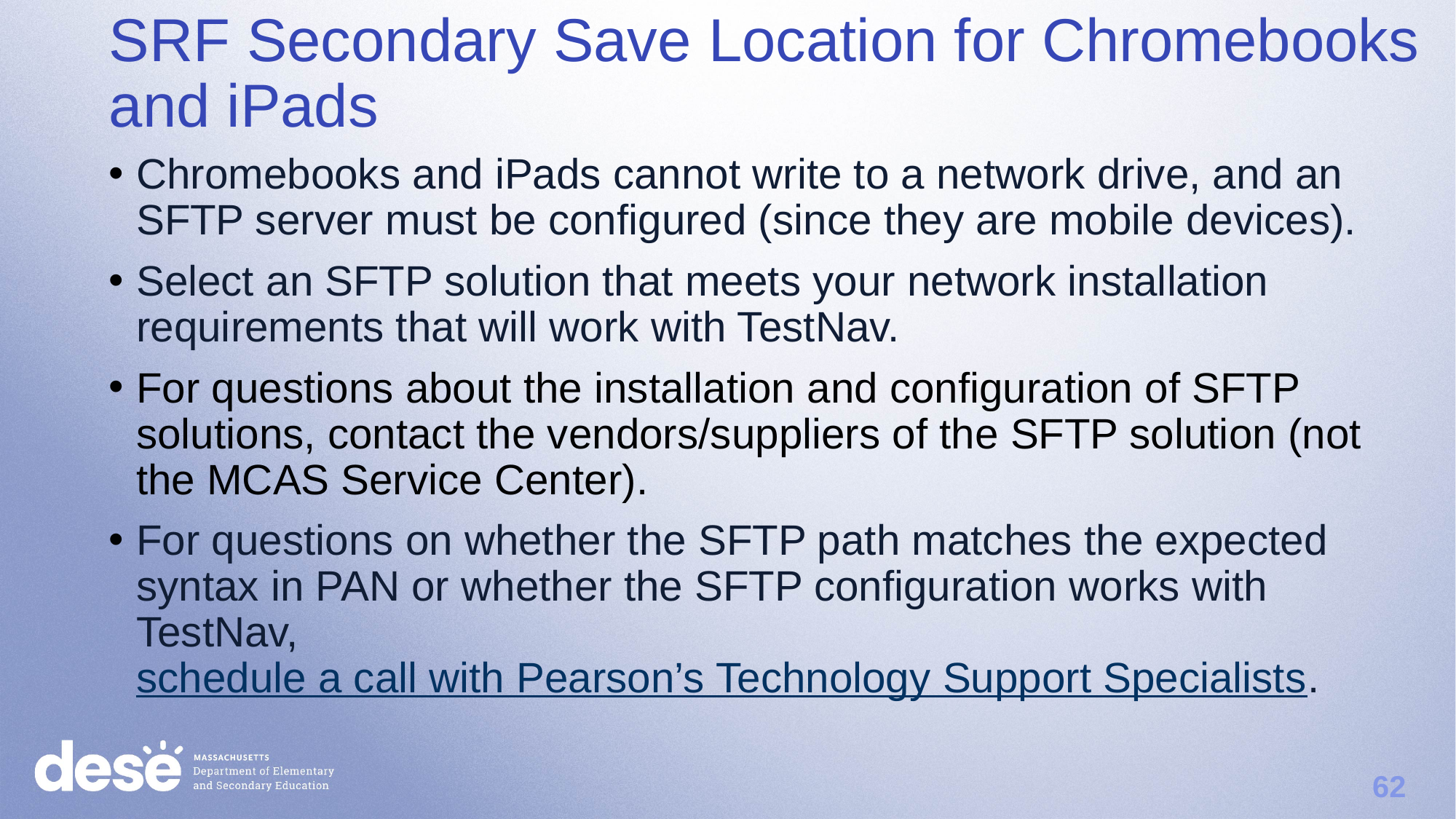

SRF Secondary Save Location for Chromebooks and iPads
Chromebooks and iPads cannot write to a network drive, and an SFTP server must be configured (since they are mobile devices).
Select an SFTP solution that meets your network installation requirements that will work with TestNav.
For questions about the installation and configuration of SFTP solutions, contact the vendors/suppliers of the SFTP solution (not the MCAS Service Center).
For questions on whether the SFTP path matches the expected syntax in PAN or whether the SFTP configuration works with TestNav, schedule a call with Pearson’s Technology Support Specialists.